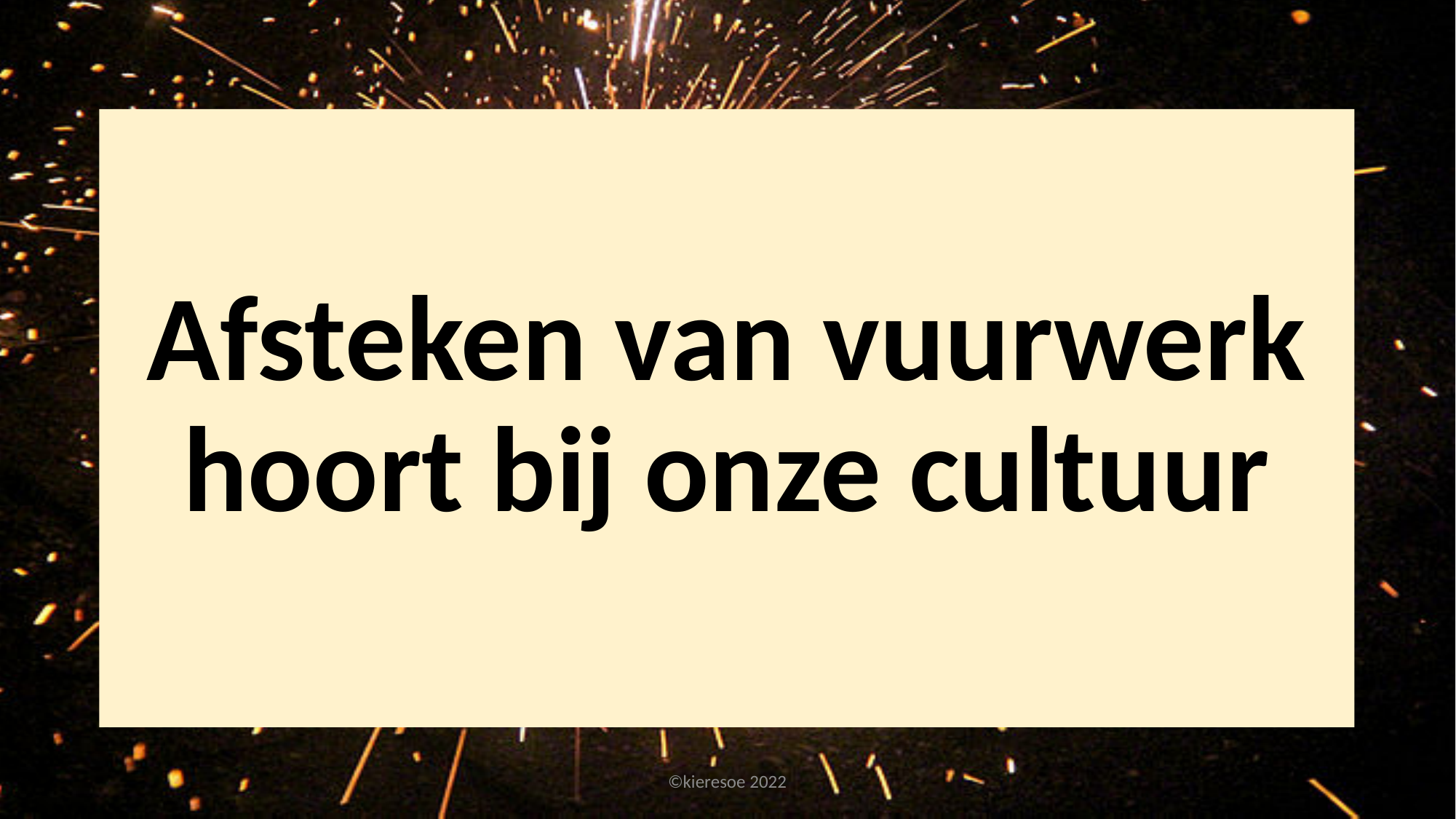

Afsteken van vuurwerk hoort bij onze cultuur
©kieresoe 2022